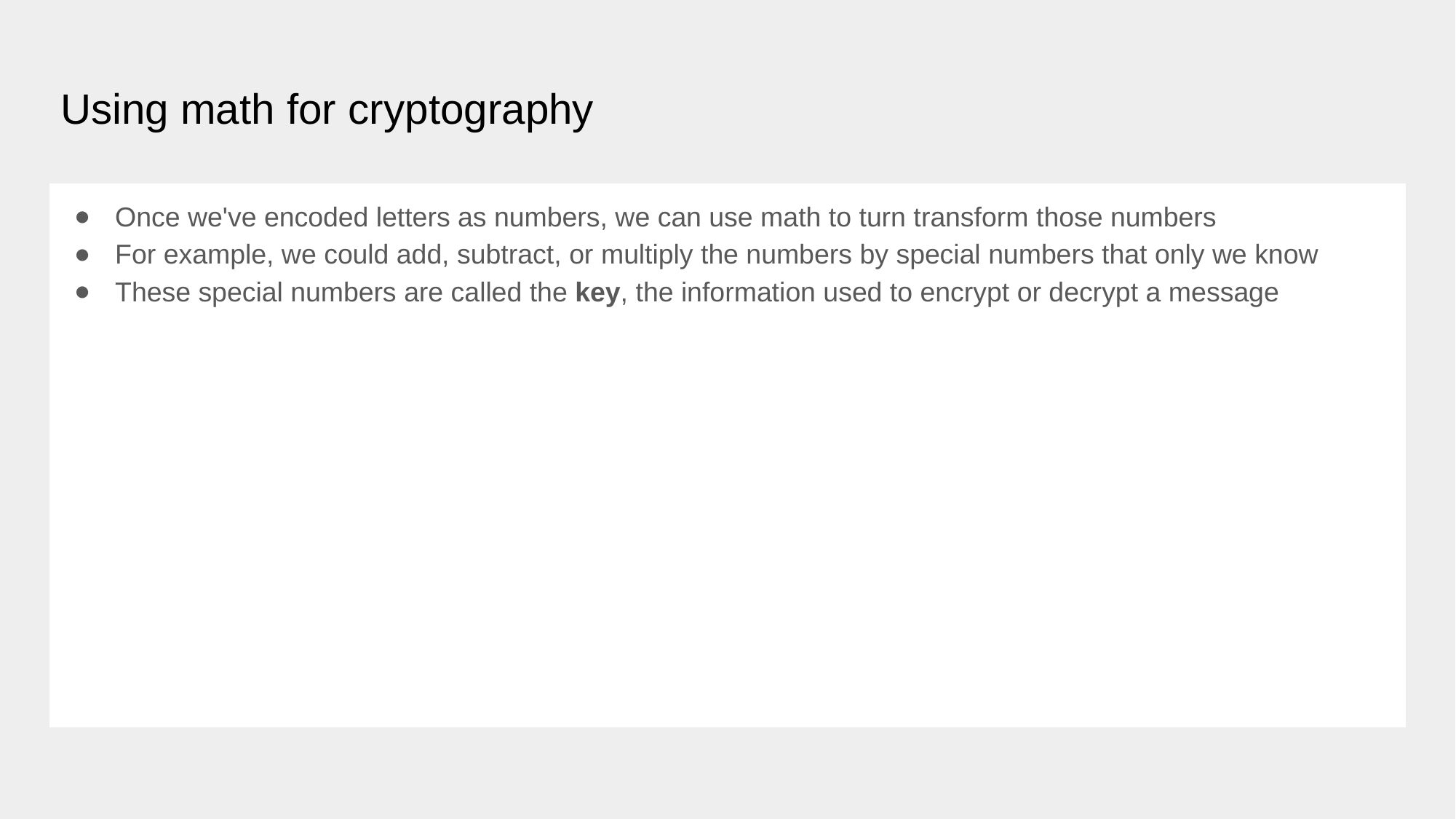

# Using math for cryptography
Once we've encoded letters as numbers, we can use math to turn transform those numbers
For example, we could add, subtract, or multiply the numbers by special numbers that only we know
These special numbers are called the key, the information used to encrypt or decrypt a message